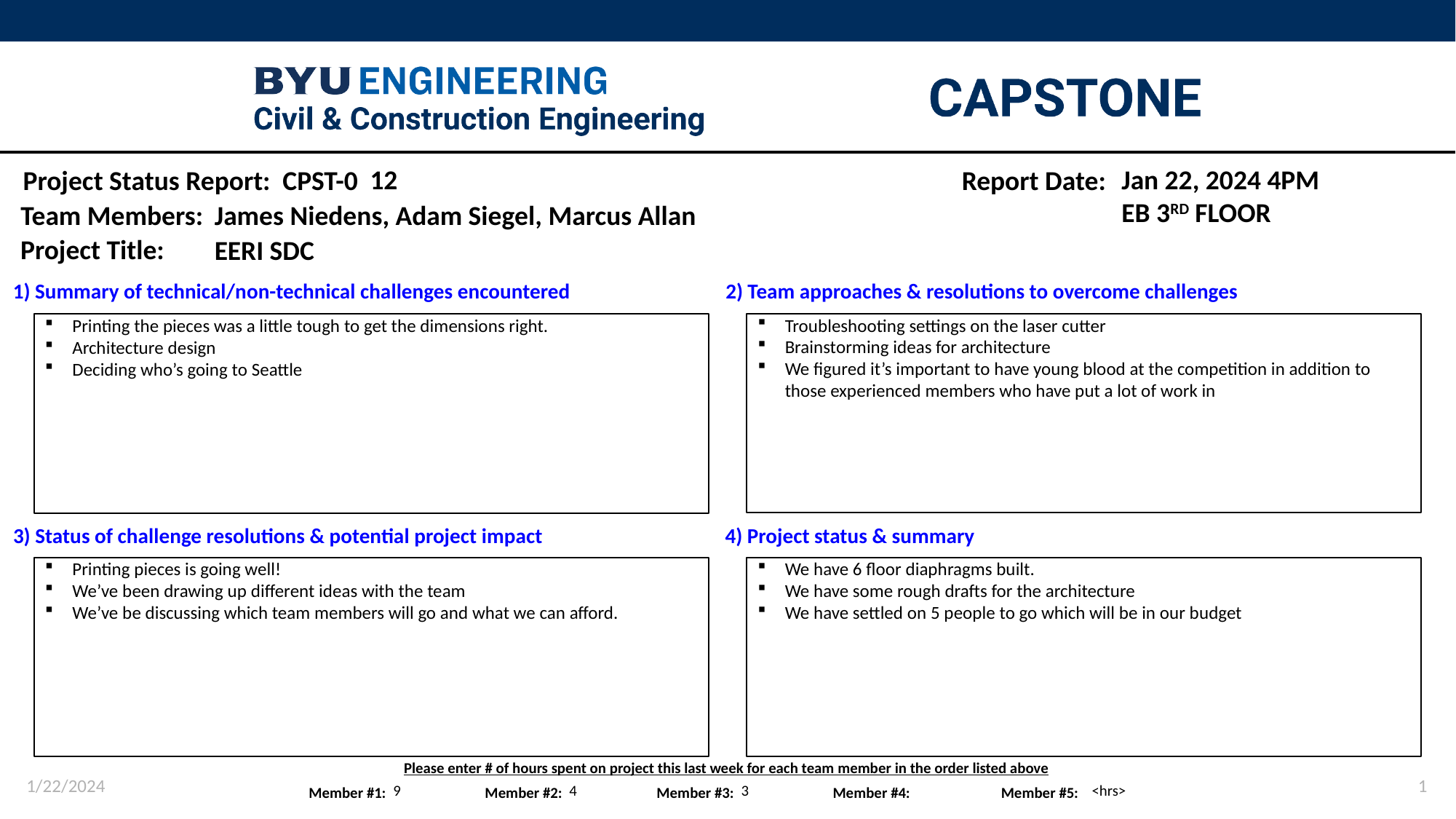

12
Jan 22, 2024 4PM
EB 3RD FLOOR
James Niedens, Adam Siegel, Marcus Allan
EERI SDC
Troubleshooting settings on the laser cutter
Brainstorming ideas for architecture
We figured it’s important to have young blood at the competition in addition to those experienced members who have put a lot of work in
Printing the pieces was a little tough to get the dimensions right.
Architecture design
Deciding who’s going to Seattle
Printing pieces is going well!
We’ve been drawing up different ideas with the team
We’ve be discussing which team members will go and what we can afford.

We have 6 floor diaphragms built.
We have some rough drafts for the architecture
We have settled on 5 people to go which will be in our budget
1/22/2024
1
9
4
3

<hrs>